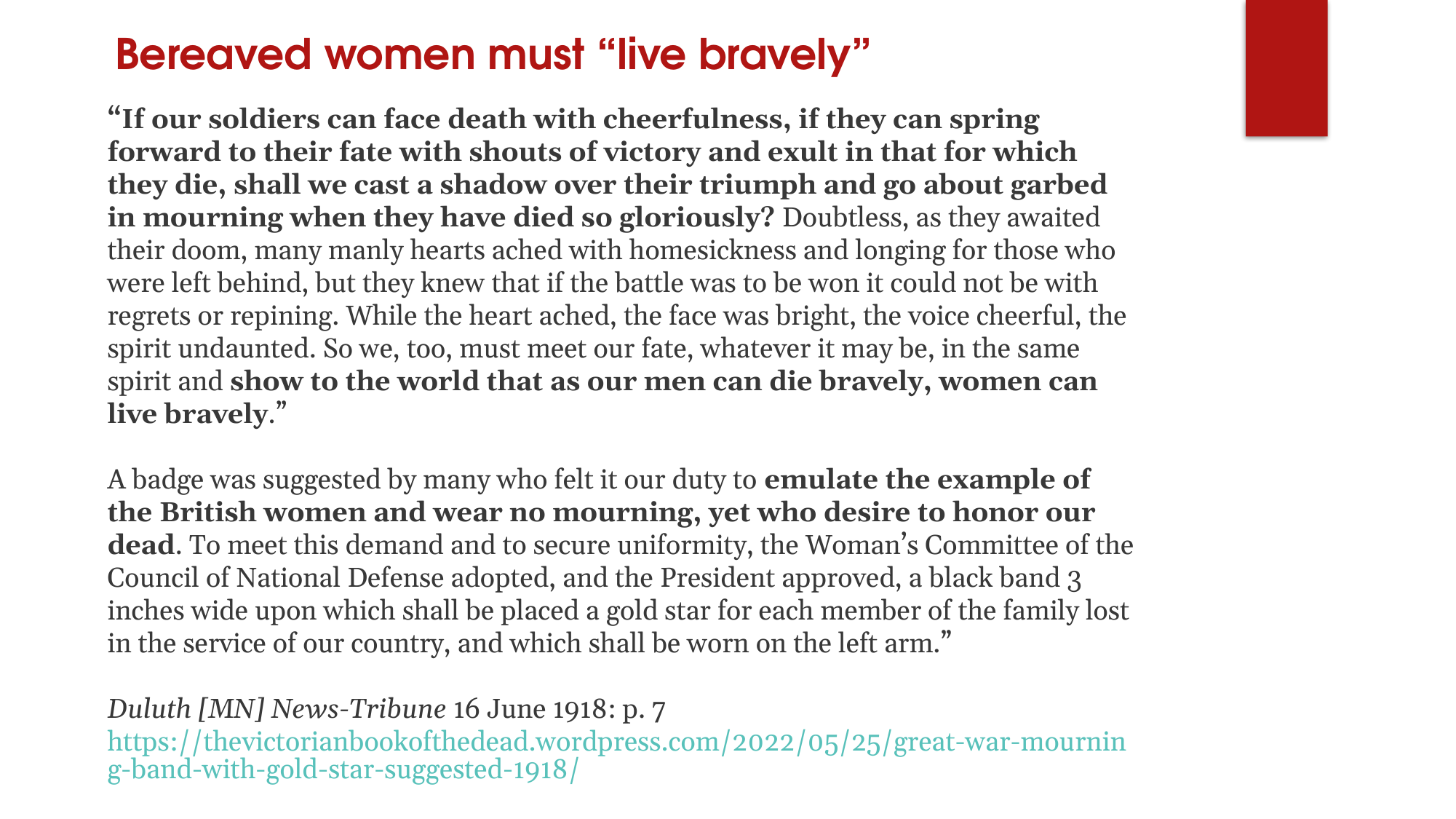

Bereaved women must “live bravely”
“If our soldiers can face death with cheerfulness, if they can spring forward to their fate with shouts of victory and exult in that for which they die, shall we cast a shadow over their triumph and go about garbed in mourning when they have died so gloriously? Doubtless, as they awaited their doom, many manly hearts ached with homesickness and longing for those who were left behind, but they knew that if the battle was to be won it could not be with regrets or repining. While the heart ached, the face was bright, the voice cheerful, the spirit undaunted. So we, too, must meet our fate, whatever it may be, in the same spirit and show to the world that as our men can die bravely, women can live bravely.”

A badge was suggested by many who felt it our duty to emulate the example of the British women and wear no mourning, yet who desire to honor our dead. To meet this demand and to secure uniformity, the Woman’s Committee of the Council of National Defense adopted, and the President approved, a black band 3 inches wide upon which shall be placed a gold star for each member of the family lost in the service of our country, and which shall be worn on the left arm.”

Duluth [MN] News-Tribune 16 June 1918: p. 7
https://thevictorianbookofthedead.wordpress.com/2022/05/25/great-war-mourning-band-with-gold-star-suggested-1918/